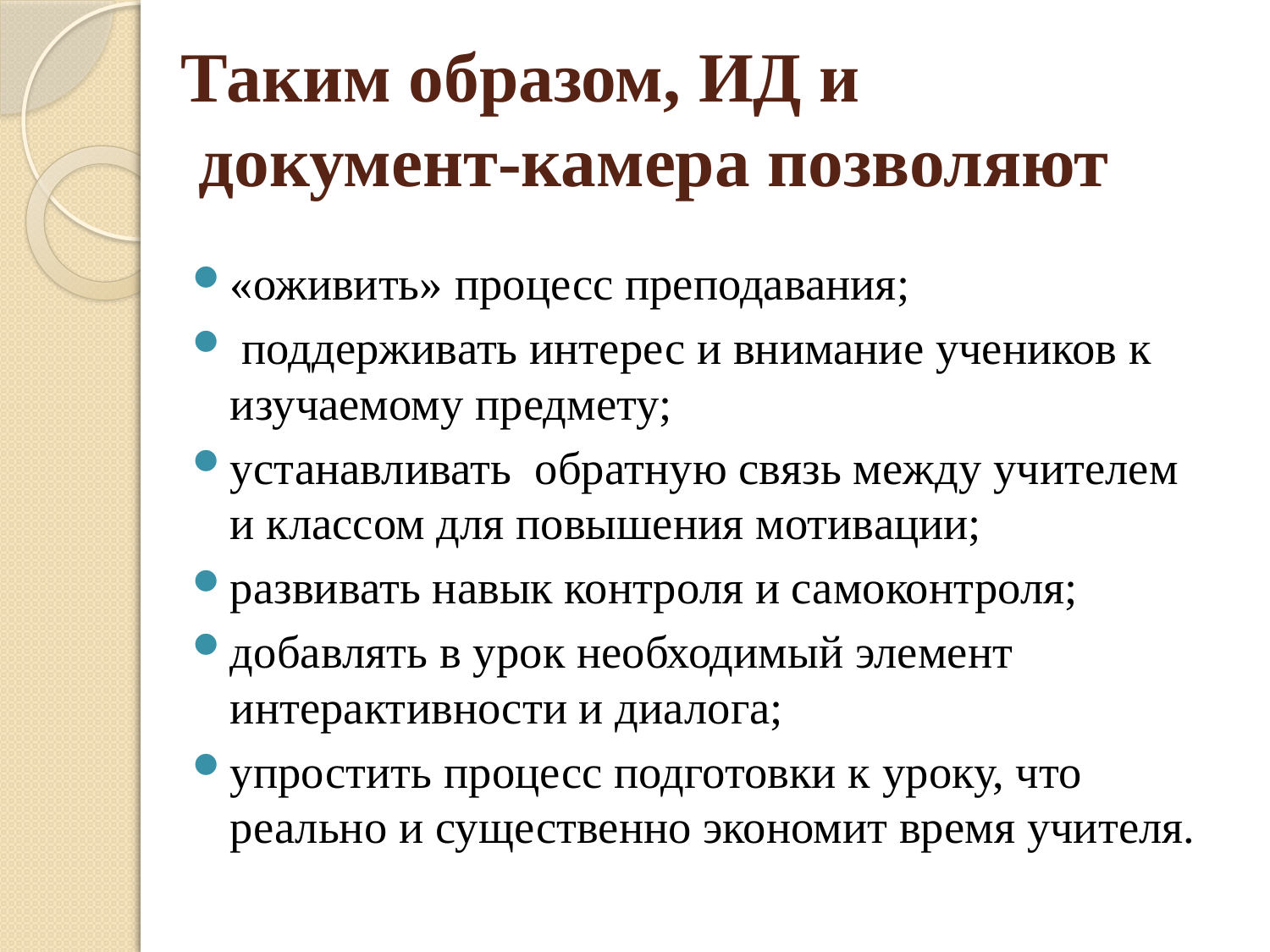

# Таким образом, ИД и документ-камера позволяют
«оживить» процесс преподавания;
 поддерживать интерес и внимание учеников к изучаемому предмету;
устанавливать  обратную связь между учителем и классом для повышения мотивации;
развивать навык контроля и самоконтроля;
добавлять в урок необходимый элемент интерактивности и диалога;
упростить процесс подготовки к уроку, что реально и существенно экономит время учителя.